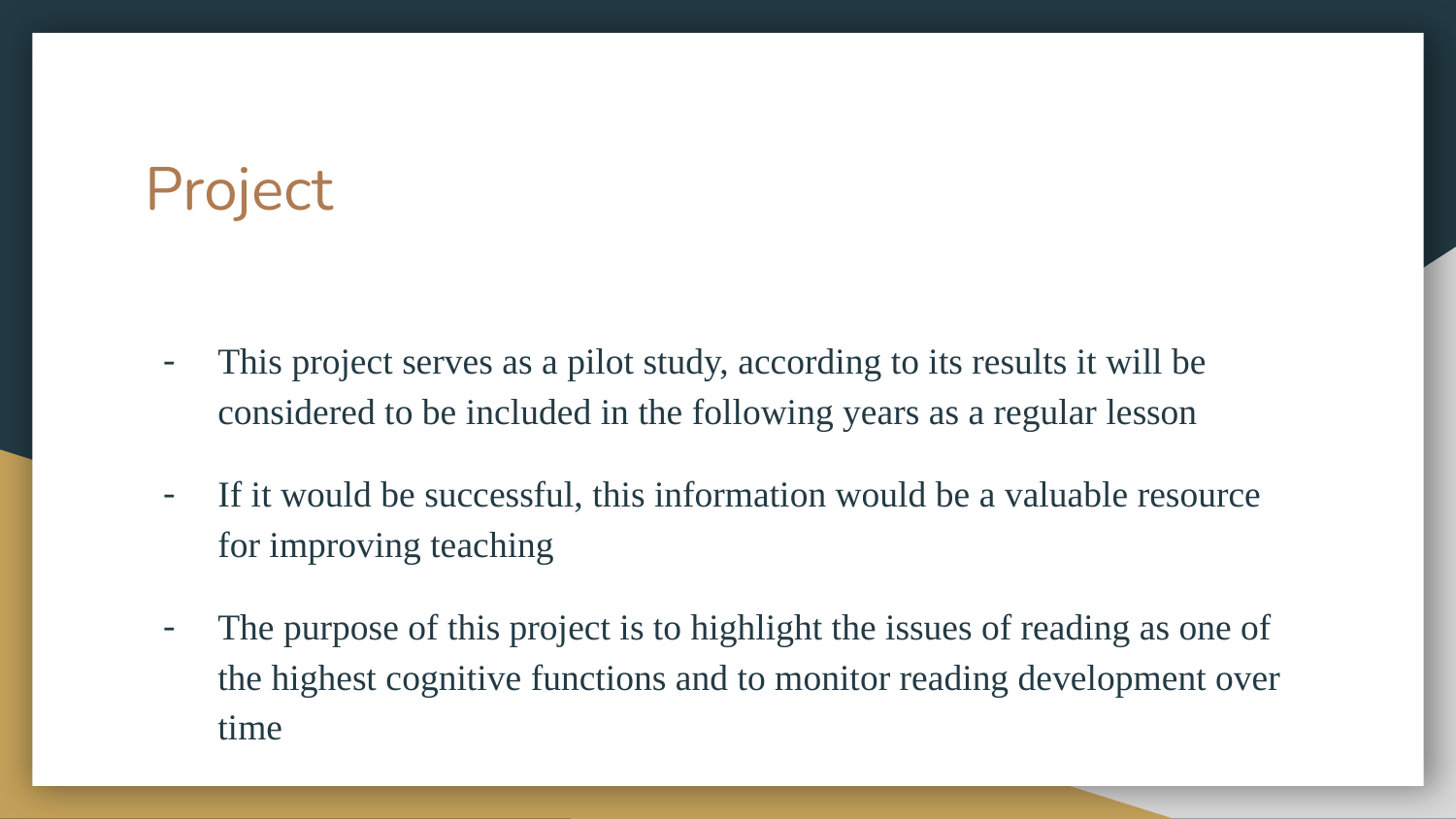

# Project
This project serves as a pilot study, according to its results it will be considered to be included in the following years as a regular lesson
If it would be successful, this information would be a valuable resource for improving teaching
The purpose of this project is to highlight the issues of reading as one of the highest cognitive functions and to monitor reading development over time